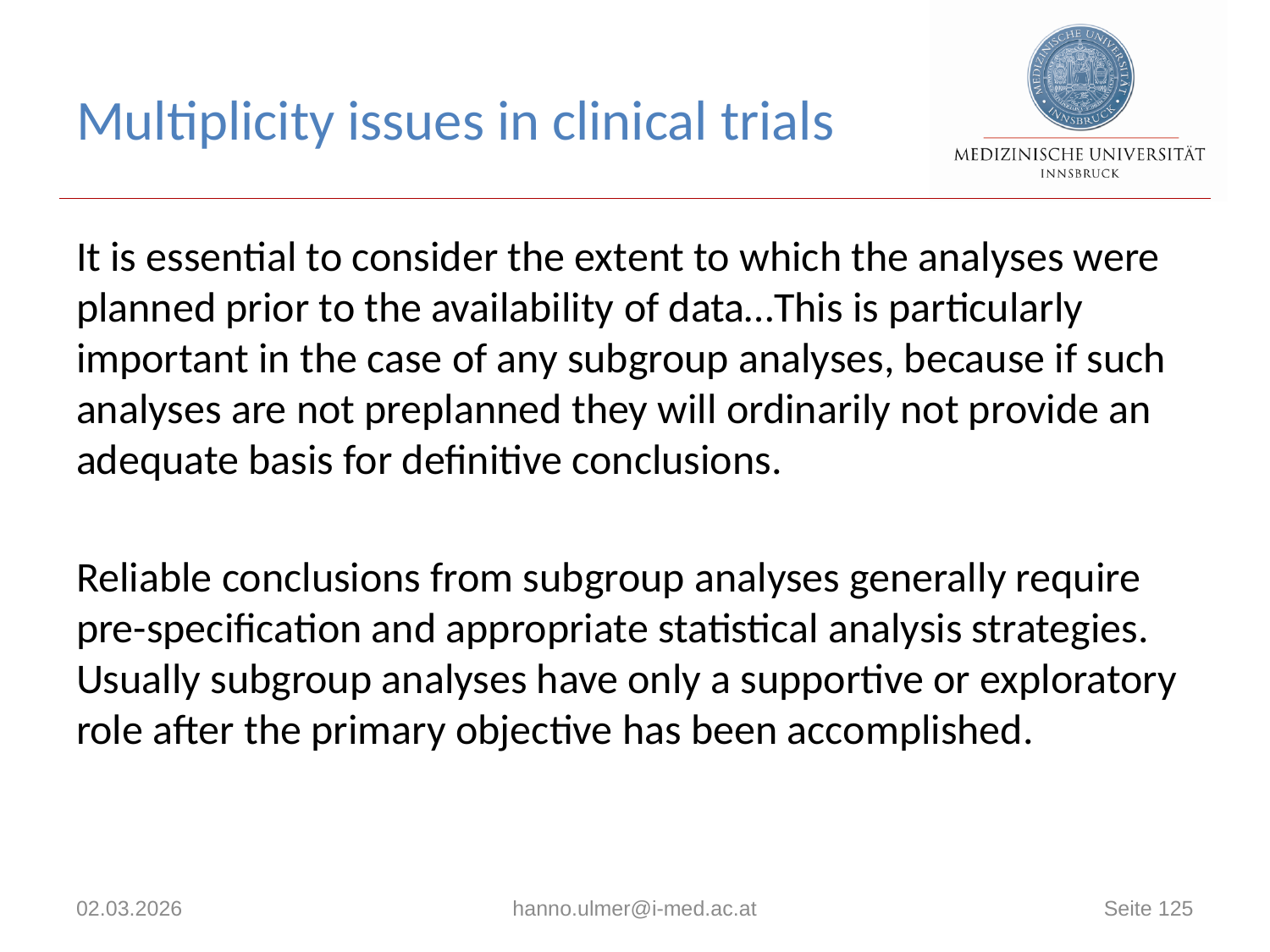

# Multiplicity issues in clinical trials
It is essential to consider the extent to which the analyses were planned prior to the availability of data…This is particularly important in the case of any subgroup analyses, because if such analyses are not preplanned they will ordinarily not provide an adequate basis for definitive conclusions.

Reliable conclusions from subgroup analyses generally require pre-specification and appropriate statistical analysis strategies.  Usually subgroup analyses have only a supportive or exploratory role after the primary objective has been accomplished.

02.03.2026
hanno.ulmer@i-med.ac.at
Seite 125